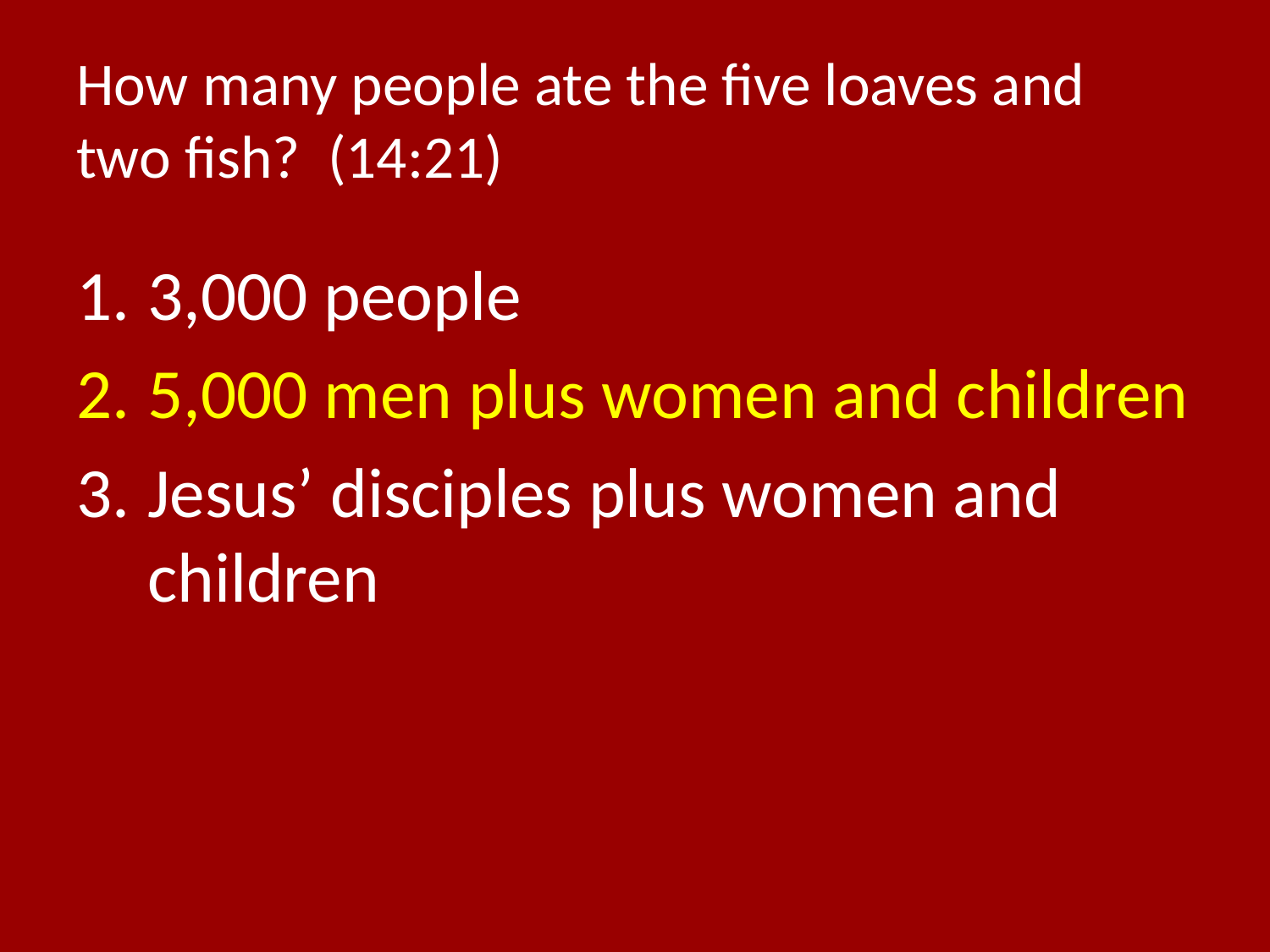

# How many people ate the five loaves and two fish?  (14:21)
3,000 people
5,000 men plus women and children
Jesus’ disciples plus women and children